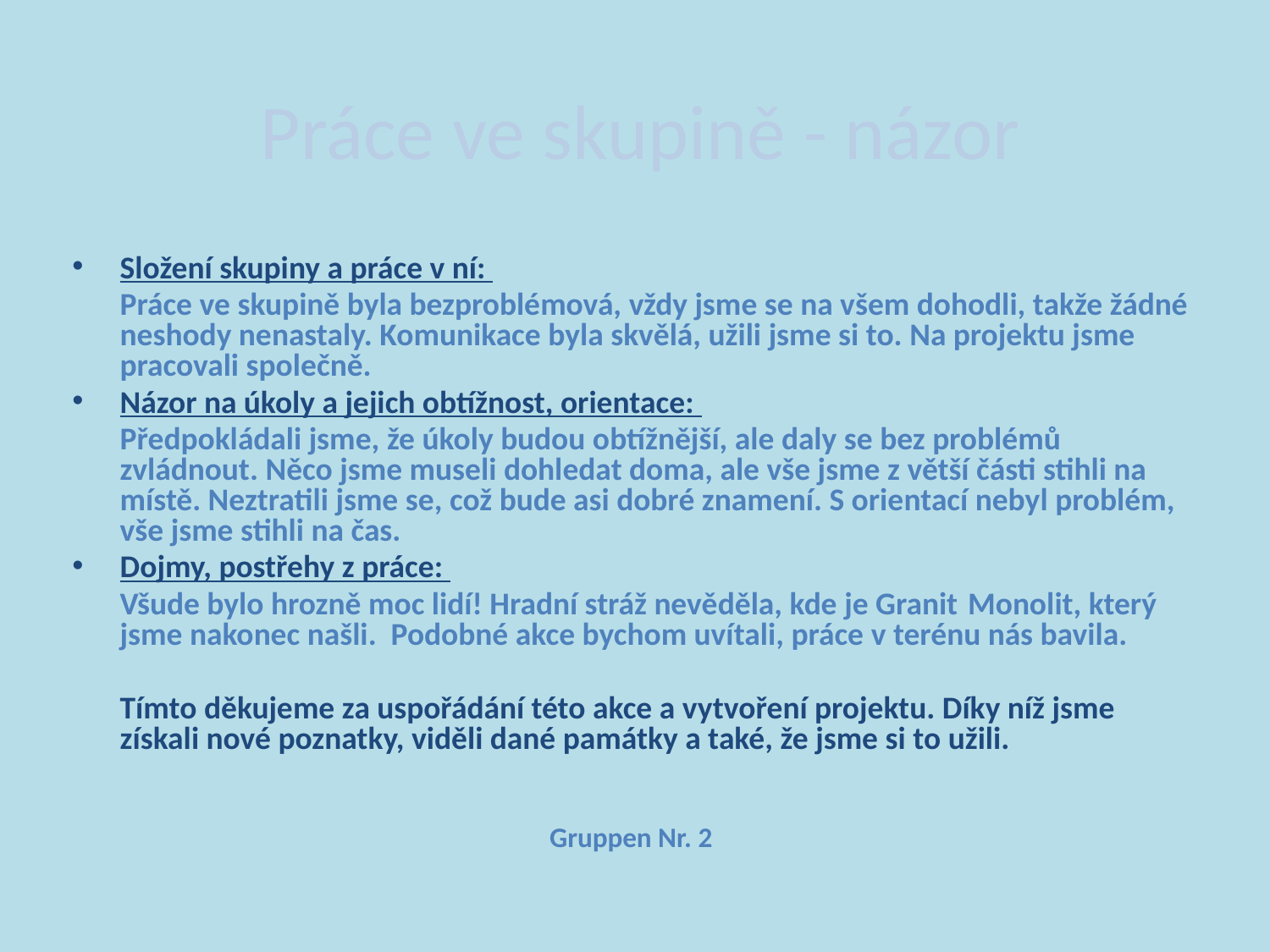

# Práce ve skupině - názor
Složení skupiny a práce v ní:
	Práce ve skupině byla bezproblémová, vždy jsme se na všem dohodli, takže žádné neshody nenastaly. Komunikace byla skvělá, užili jsme si to. Na projektu jsme pracovali společně.
Názor na úkoly a jejich obtížnost, orientace:
	Předpokládali jsme, že úkoly budou obtížnější, ale daly se bez problémů zvládnout. Něco jsme museli dohledat doma, ale vše jsme z větší části stihli na místě. Neztratili jsme se, což bude asi dobré znamení. S orientací nebyl problém, vše jsme stihli na čas.
Dojmy, postřehy z práce:
	Všude bylo hrozně moc lidí! Hradní stráž nevěděla, kde je Granit Monolit, který jsme nakonec našli.  Podobné akce bychom uvítali, práce v terénu nás bavila.

	Tímto děkujeme za uspořádání této akce a vytvoření projektu. Díky níž jsme získali nové poznatky, viděli dané památky a také, že jsme si to užili.

Gruppen Nr. 2